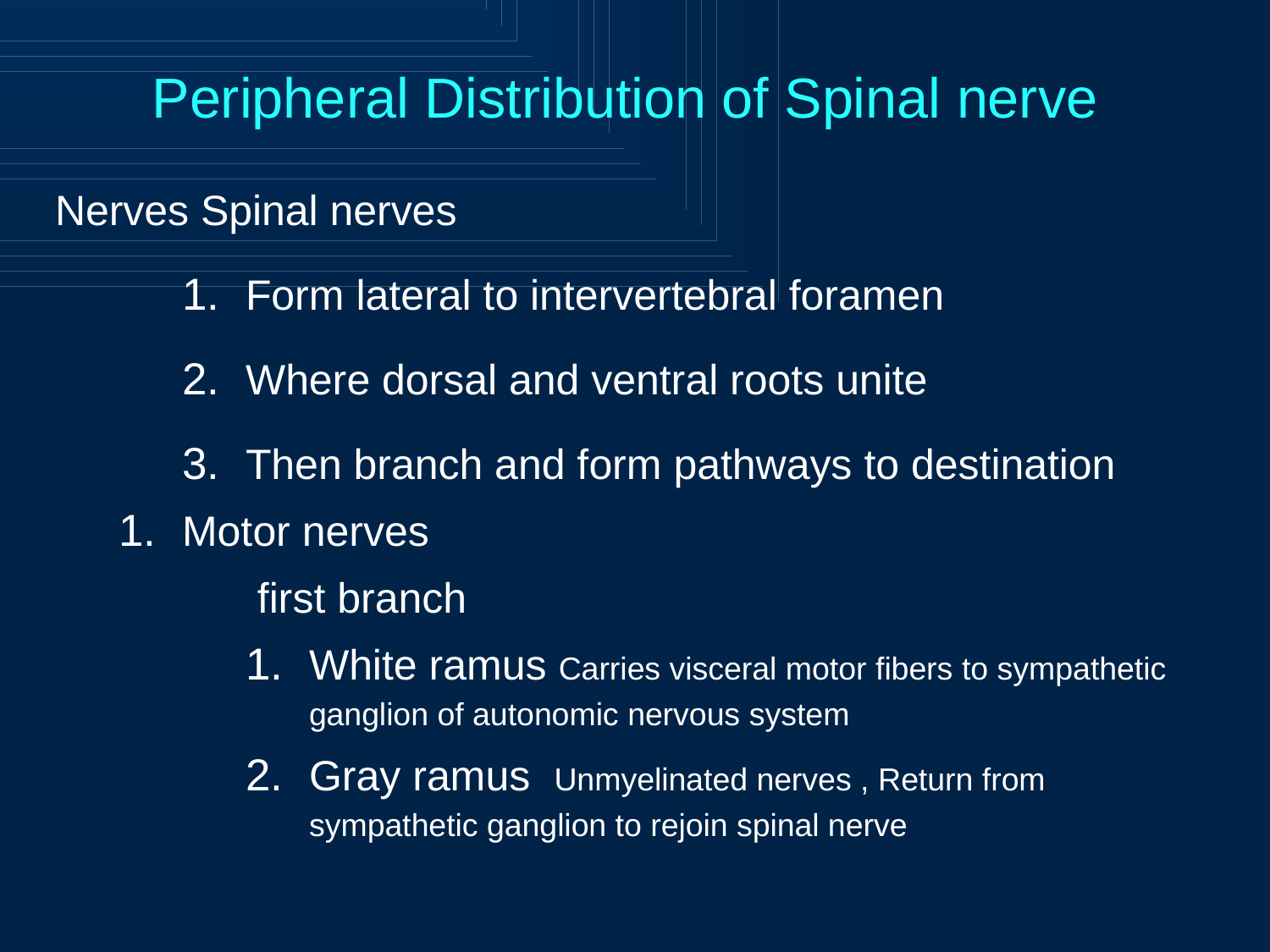

# Peripheral Distribution of Spinal nerve
Nerves Spinal nerves
Form lateral to intervertebral foramen
Where dorsal and ventral roots unite
Then branch and form pathways to destination
Motor nerves
	 first branch
White ramus Carries visceral motor fibers to sympathetic ganglion of autonomic nervous system
Gray ramus  Unmyelinated nerves , Return from sympathetic ganglion to rejoin spinal nerve